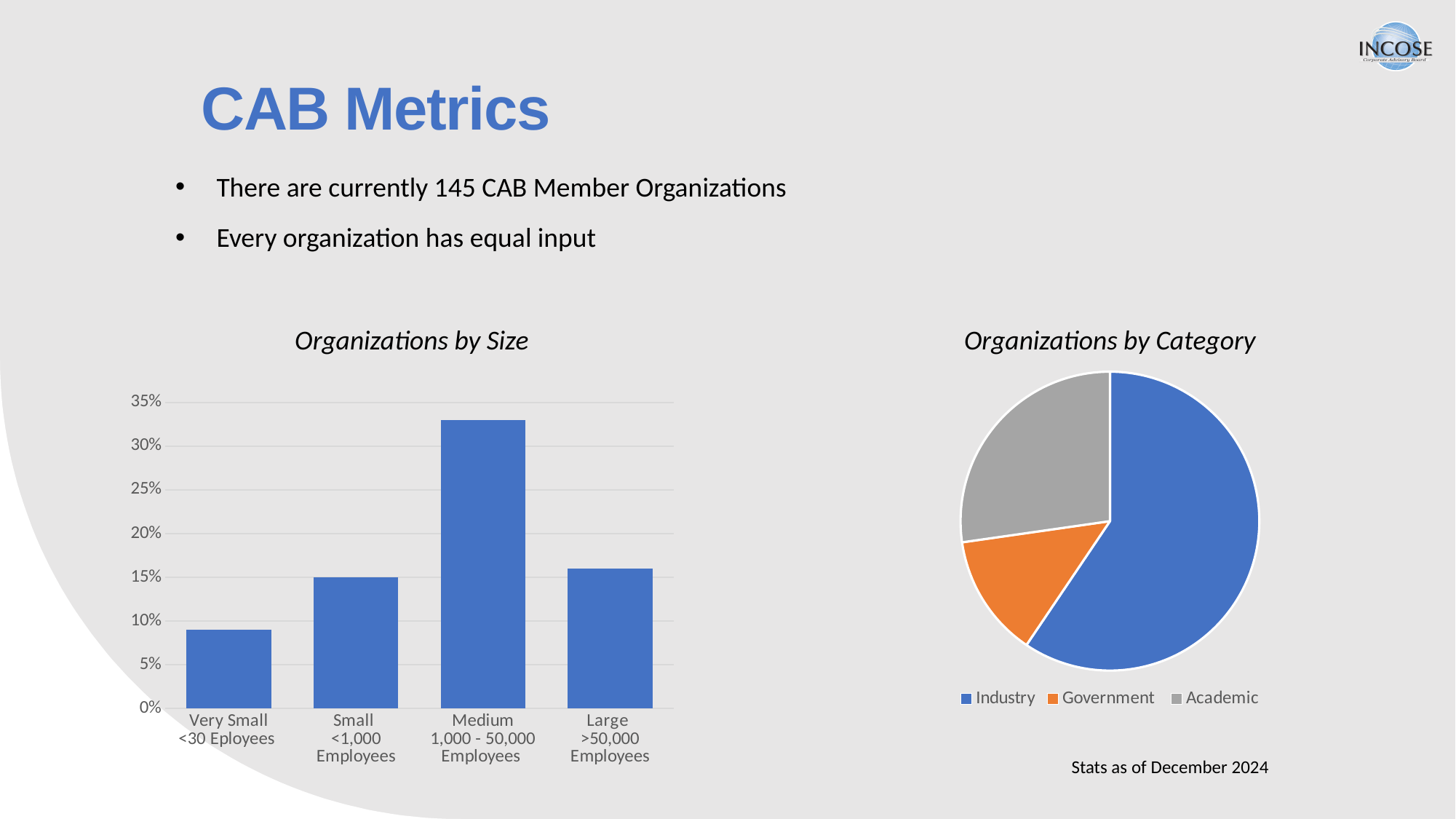

CAB Metrics
There are currently 145 CAB Member Organizations
Every organization has equal input
Organizations by Size
Organizations by Category

### Chart

| Category | Series 1 |
|---|---|
| Very Small
<30 Eployees  | 0.09 |
| Small
<1,000 Employees | 0.15 |
| Medium
1,000 - 50,000 Employees  | 0.33 |
| Large
>50,000 Employees | 0.16 |

### Chart

| Category | Organization Type |
|---|---|
| Industry | 85.0 |
| Government  | 19.0 |
| Academic | 39.0 |
Stats as of December 2024